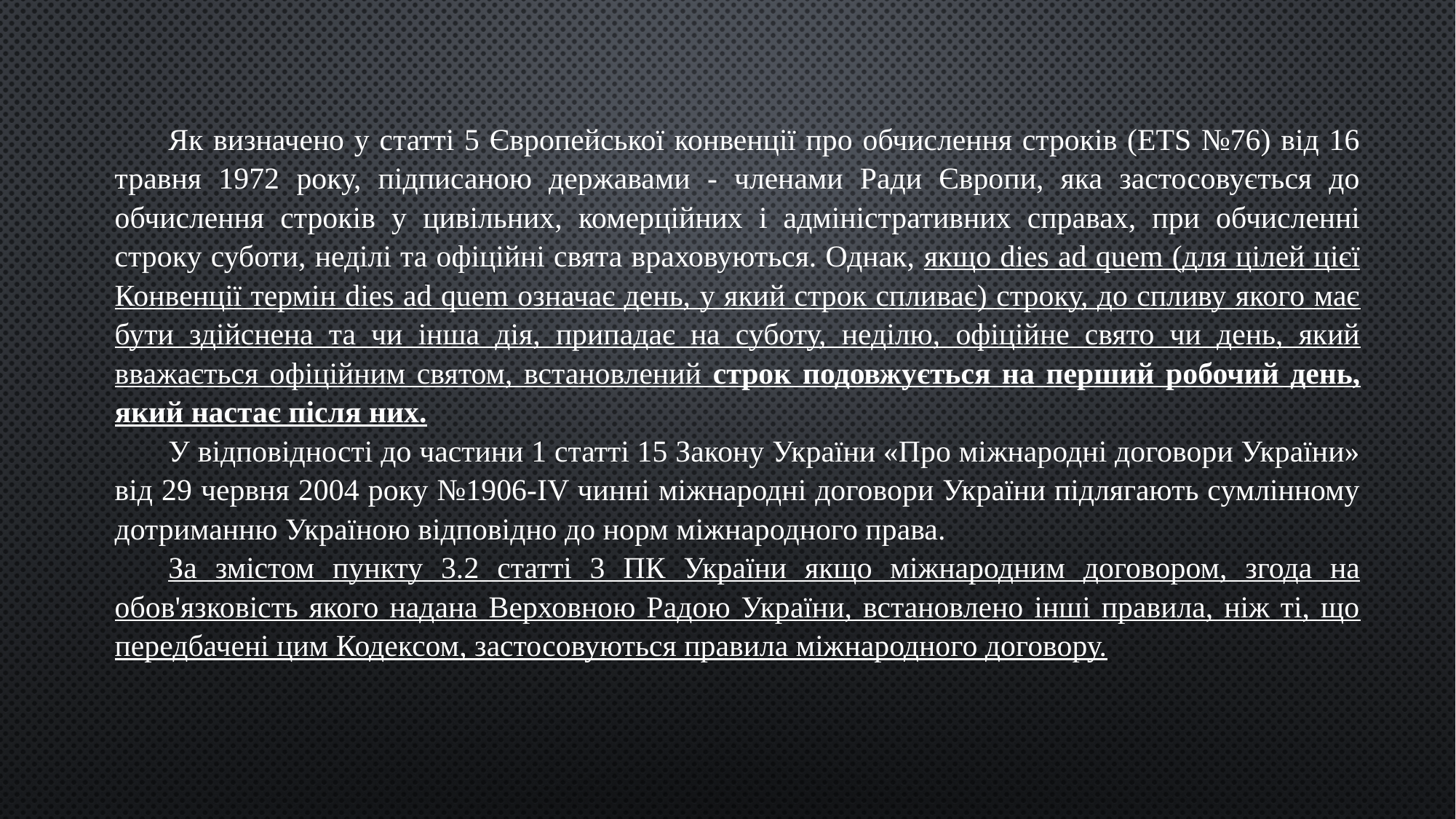

Як визначено у статті 5 Європейської конвенції про обчислення строків (ETS №76) від 16 травня 1972 року, підписаною державами - членами Ради Європи, яка застосовується до обчислення строків у цивільних, комерційних і адміністративних справах, при обчисленні строку суботи, неділі та офіційні свята враховуються. Однак, якщо dies ad quem (для цілей цієї Конвенції термін dies ad quem означає день, у який строк спливає) строку, до спливу якого має бути здійснена та чи інша дія, припадає на суботу, неділю, офіційне свято чи день, який вважається офіційним святом, встановлений строк подовжується на перший робочий день, який настає після них.
У відповідності до частини 1 статті 15 Закону України «Про міжнародні договори України» від 29 червня 2004 року №1906-IV чинні міжнародні договори України підлягають сумлінному дотриманню Україною відповідно до норм міжнародного права.
За змістом пункту 3.2 статті 3 ПК України якщо міжнародним договором, згода на обов'язковість якого надана Верховною Радою України, встановлено інші правила, ніж ті, що передбачені цим Кодексом, застосовуються правила міжнародного договору.